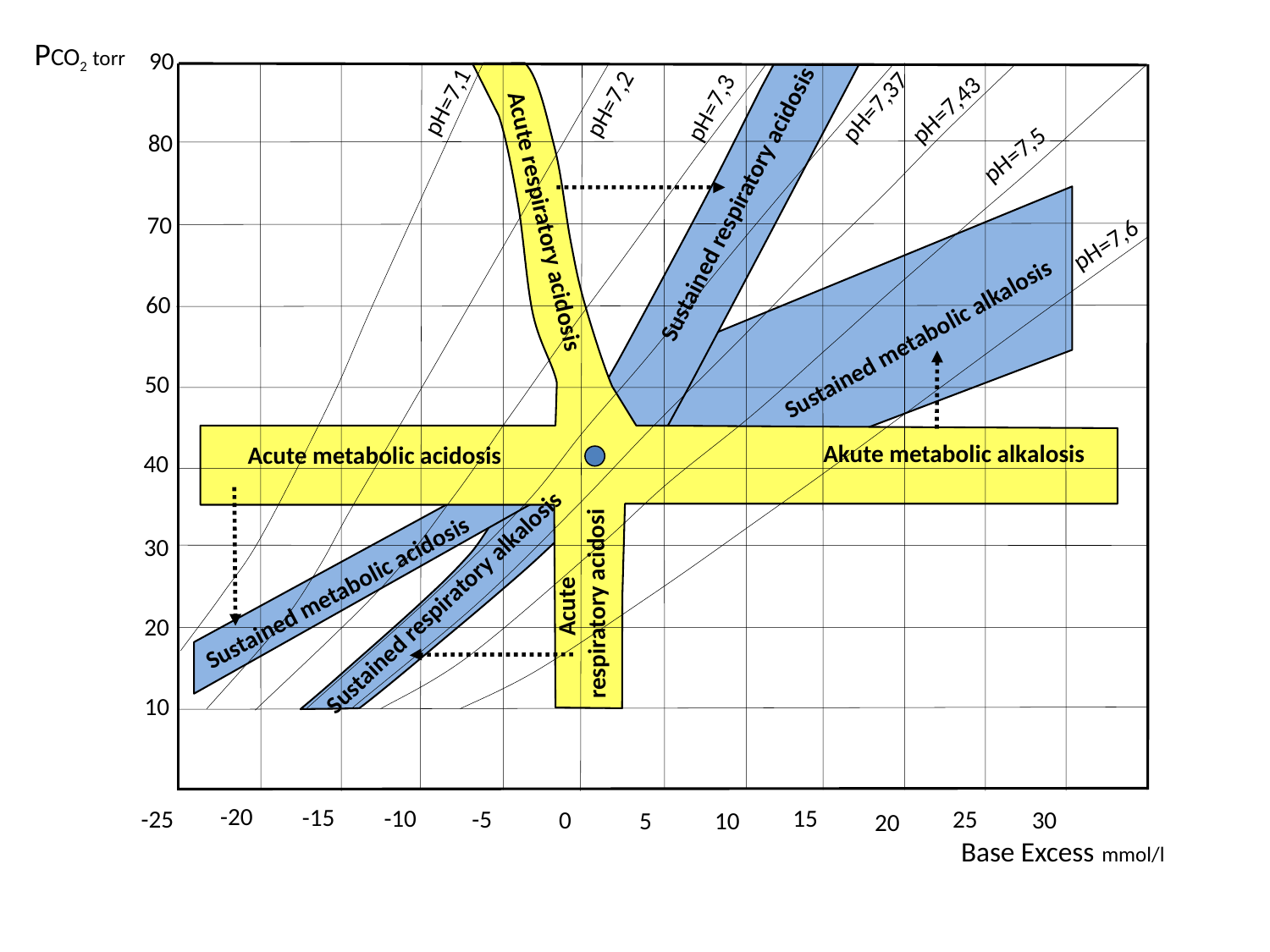

PCO2 torr
90

pH=7,1
pH=7,2
pH=7,37
pH=7,3
pH=7,43
80
pH=7,5

Sustained respiratory acidosis

Acute respiratory acidosis
70
pH=7,6

60

Sustained metabolic alkalosis

50

Akute metabolic alkalosis
Acute metabolic acidosis
40

30

Sustained metabolic acidosis
Acute
 respiratory acidosi
Sustained respiratory alkalosis
20

10

-20
-15
-10
15
-5
-25
25
0
30
10
5
20
Base Excess mmol/l